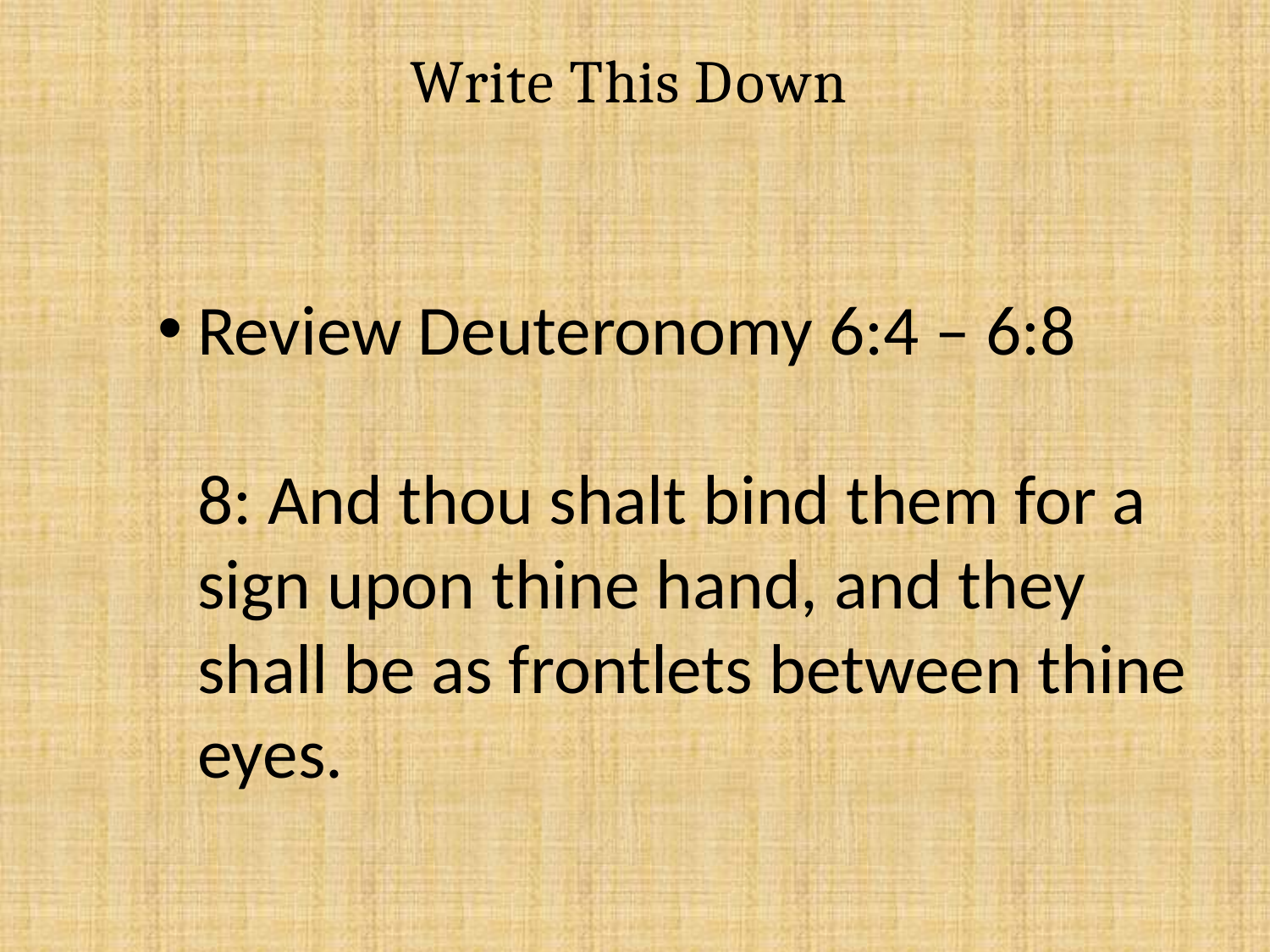

# Write This Down

Review Deuteronomy 6:4 – 6:8
8: And thou shalt bind them for a sign upon thine hand, and they shall be as frontlets between thine eyes.